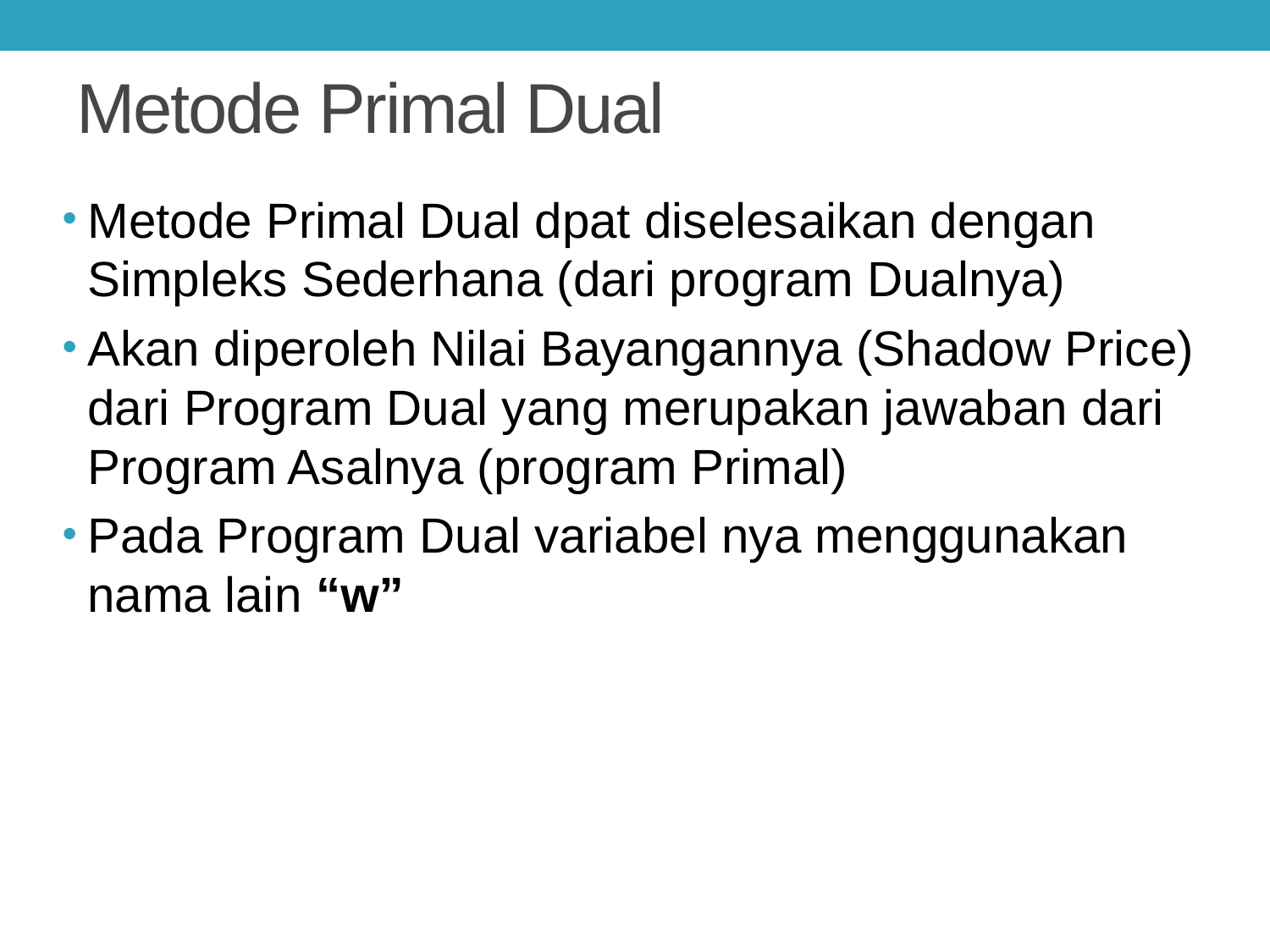

# Metode Primal Dual
Metode Primal Dual dpat diselesaikan dengan Simpleks Sederhana (dari program Dualnya)
Akan diperoleh Nilai Bayangannya (Shadow Price) dari Program Dual yang merupakan jawaban dari Program Asalnya (program Primal)
Pada Program Dual variabel nya menggunakan nama lain “w”